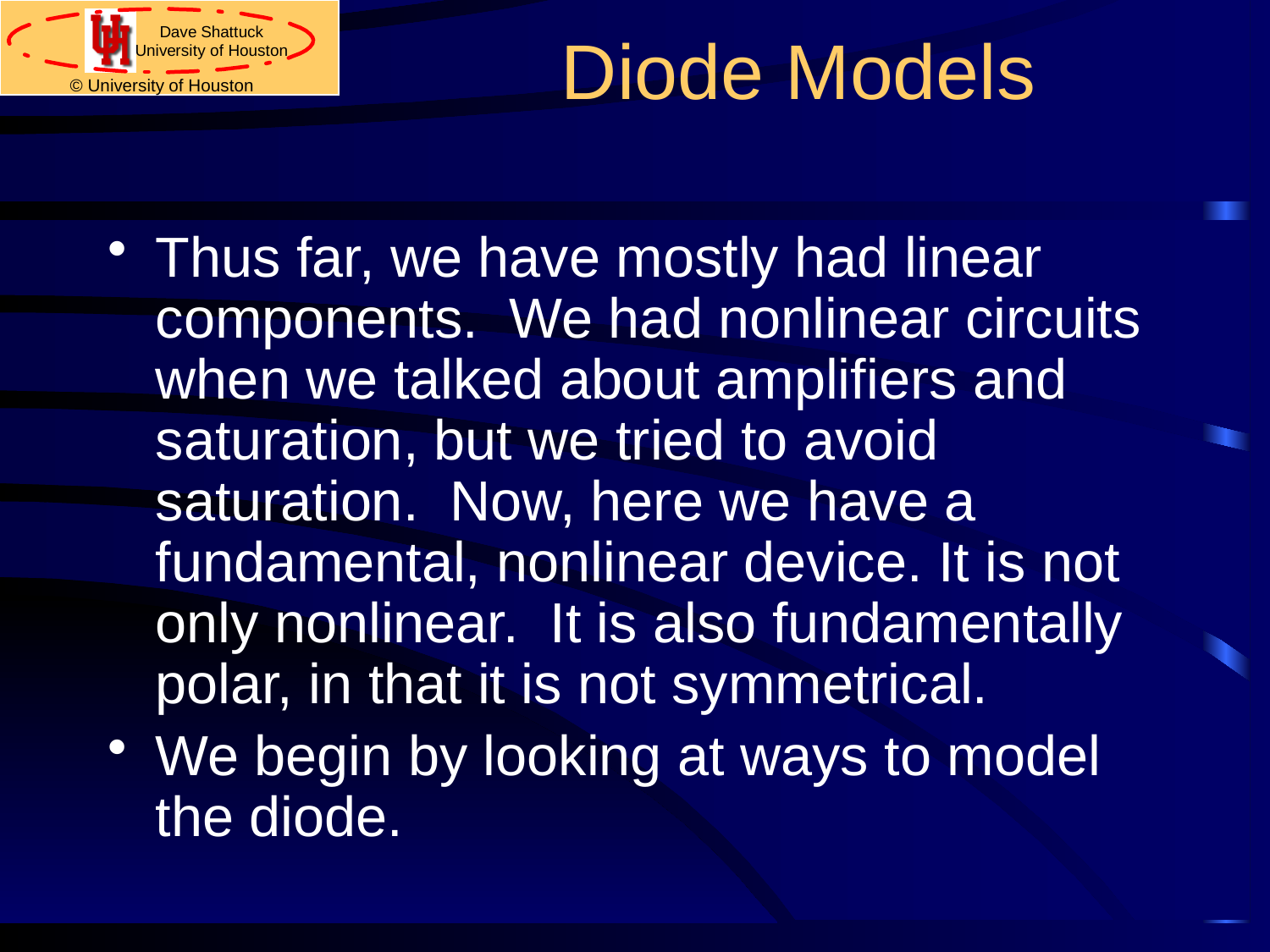

# Diode Models
Thus far, we have mostly had linear components.  We had nonlinear circuits when we talked about amplifiers and saturation, but we tried to avoid saturation.  Now, here we have a fundamental, nonlinear device. It is not only nonlinear.  It is also fundamentally polar, in that it is not symmetrical.
We begin by looking at ways to model the diode.